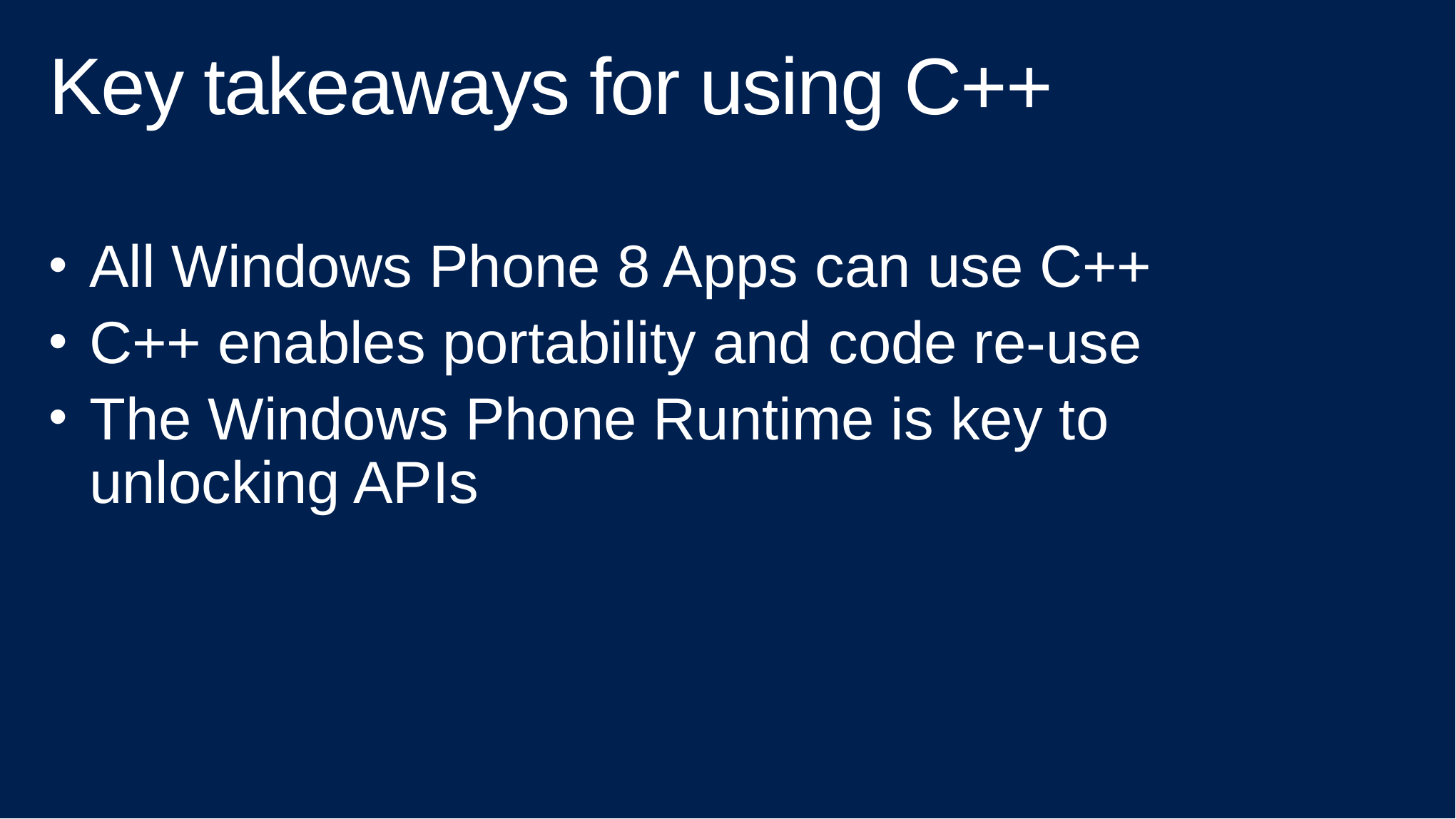

# Key takeaways for using C++

All Windows Phone 8 Apps can use C++
C++ enables portability and code re-use
The Windows Phone Runtime is key to unlocking APIs